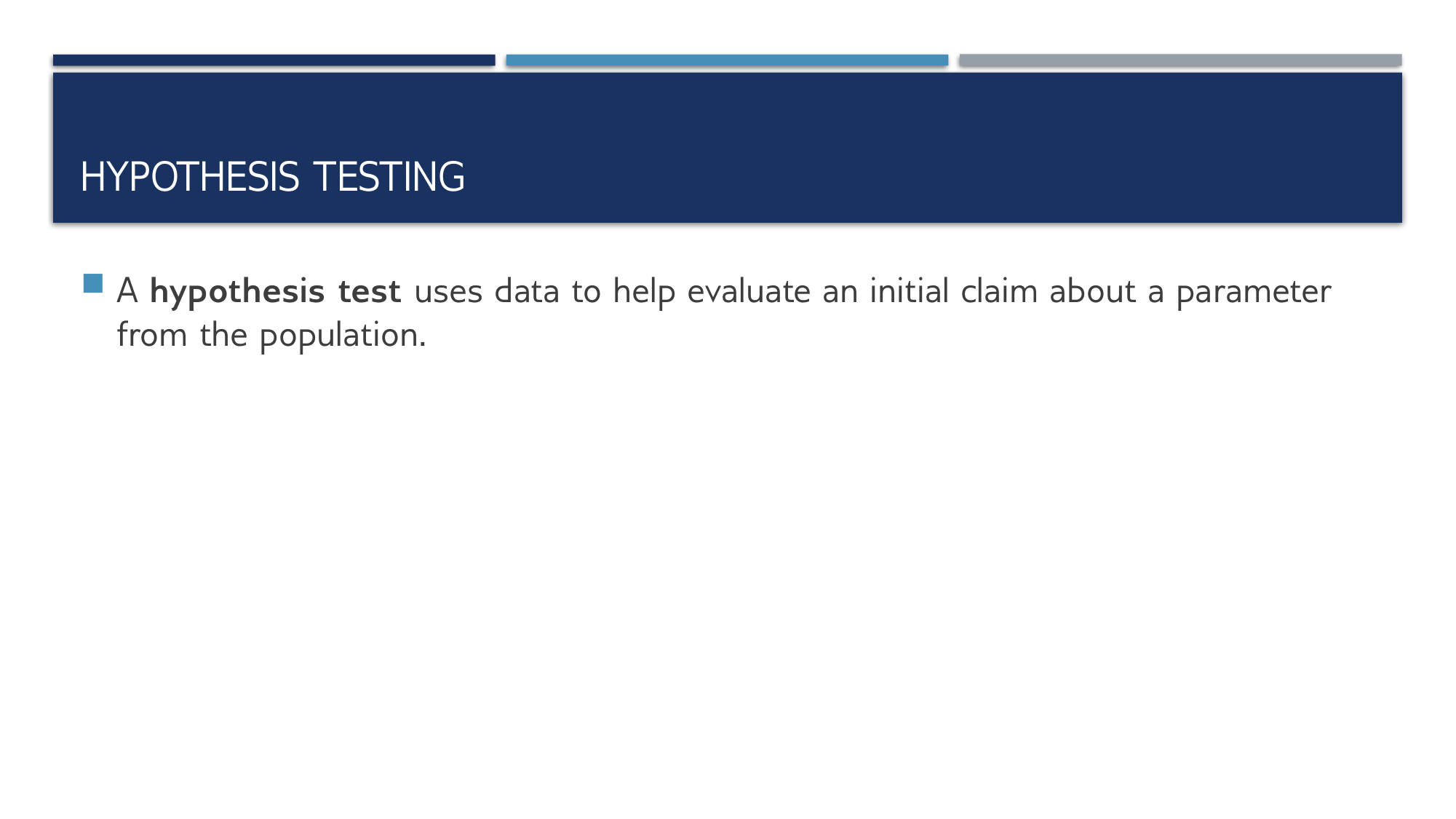

# Hypothesis Testing
A hypothesis test uses data to help evaluate an initial claim about a parameter from the population.